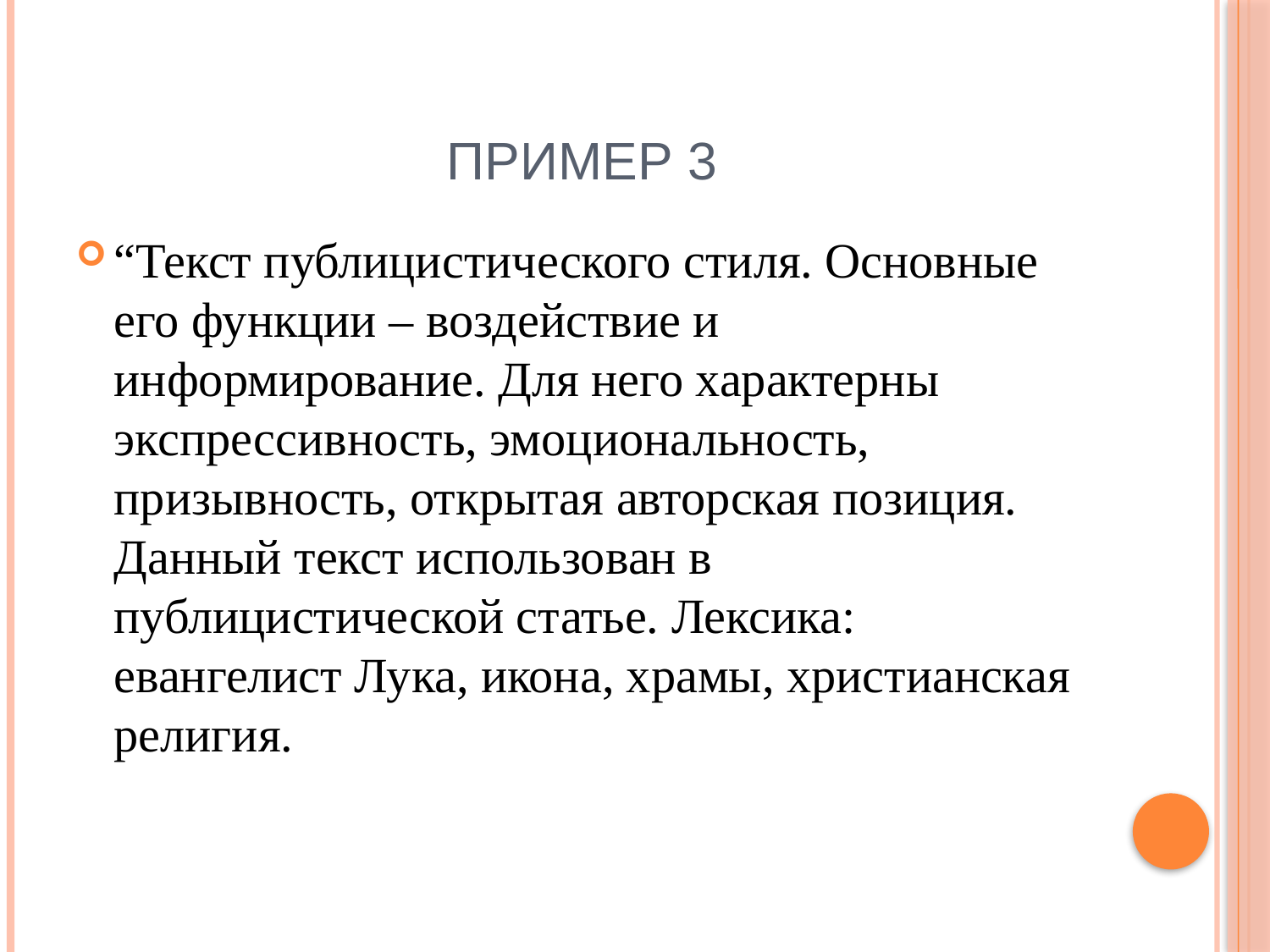

# Пример 3
“Текст публицистического стиля. Основные его функции – воздействие и информирование. Для него характерны экспрессивность, эмоциональность, призывность, открытая авторская позиция. Данный текст использован в публицистической статье. Лексика: евангелист Лука, икона, храмы, христианская религия.